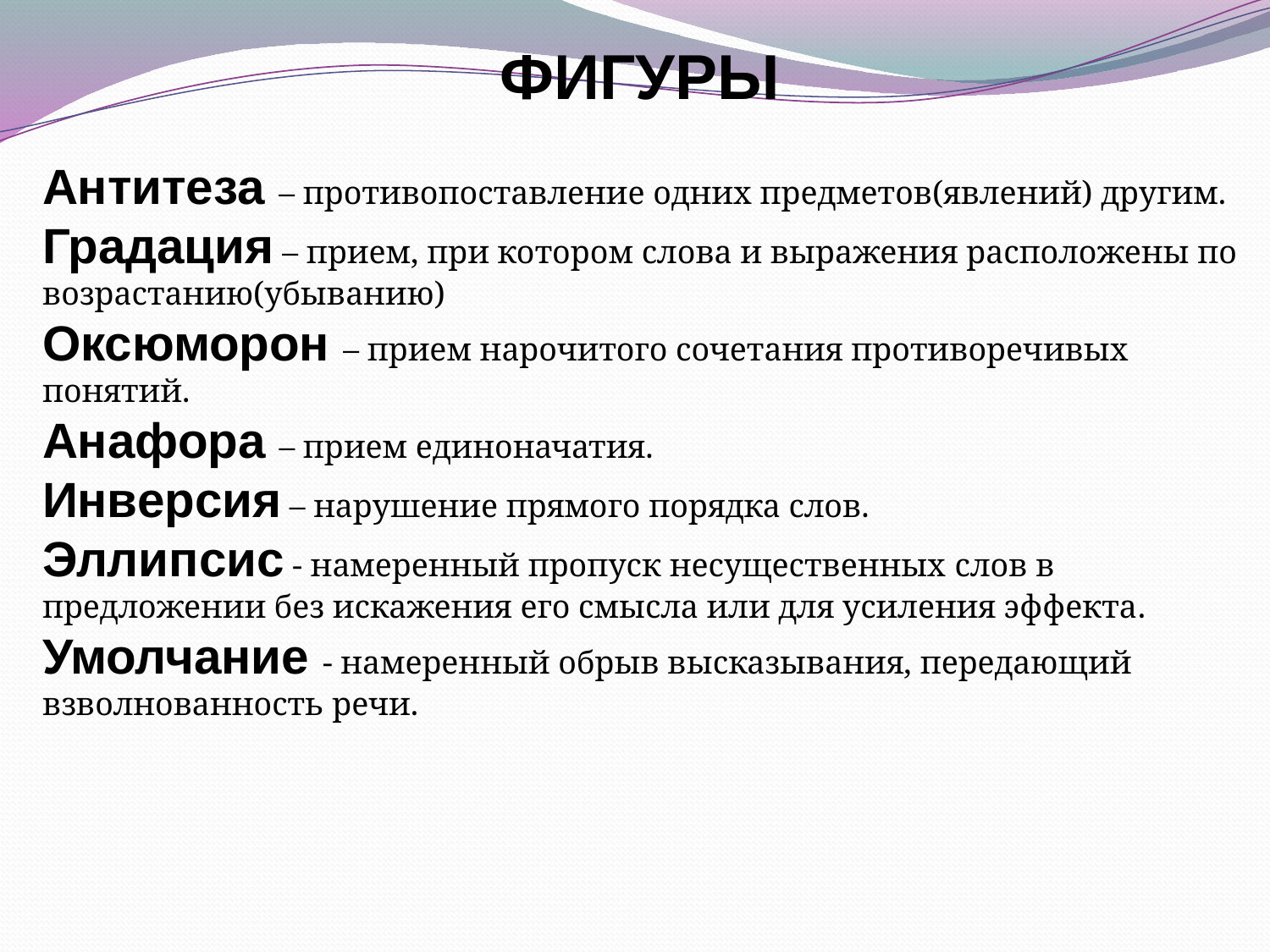

ФИГУРЫ
Антитеза – противопоставление одних предметов(явлений) другим.
Градация – прием, при котором слова и выражения расположены по возрастанию(убыванию)
Оксюморон – прием нарочитого сочетания противоречивых понятий.
Анафора – прием единоначатия.
Инверсия – нарушение прямого порядка слов.
Эллипсис - намеренный пропуск несущественных ​слов в предложении без искажения его смысла или для усиления эффекта​.
Умолчание - намеренный обрыв высказывания, передающий взволнованность ​речи.